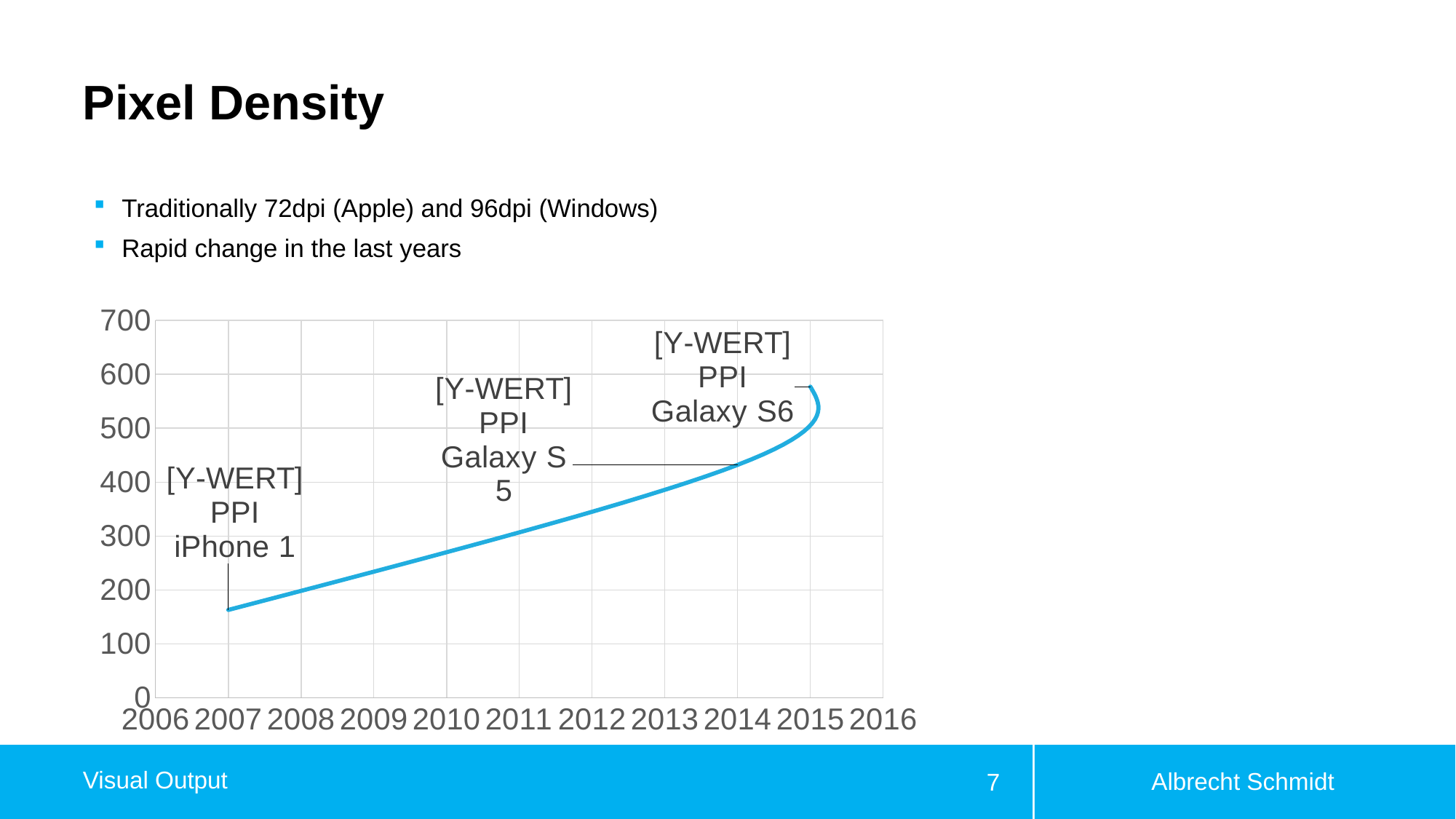

# Pixel Density

Traditionally 72dpi (Apple) and 96dpi (Windows)
Rapid change in the last years

### Chart

| Category | PPI |
|---|---|
Albrecht Schmidt
Visual Output
7